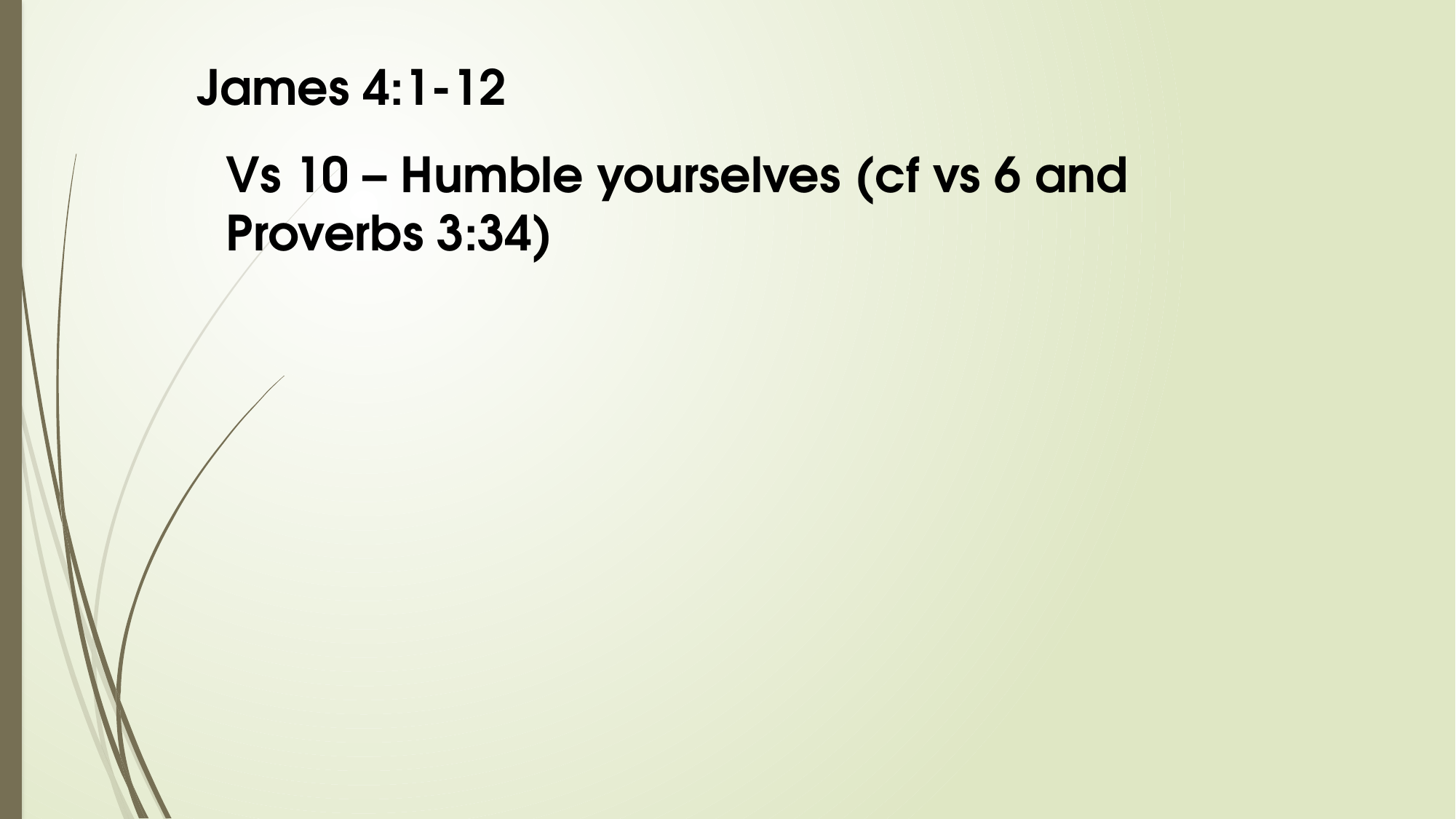

James 4:1-12
Vs 10 – Humble yourselves (cf vs 6 and Proverbs 3:34)